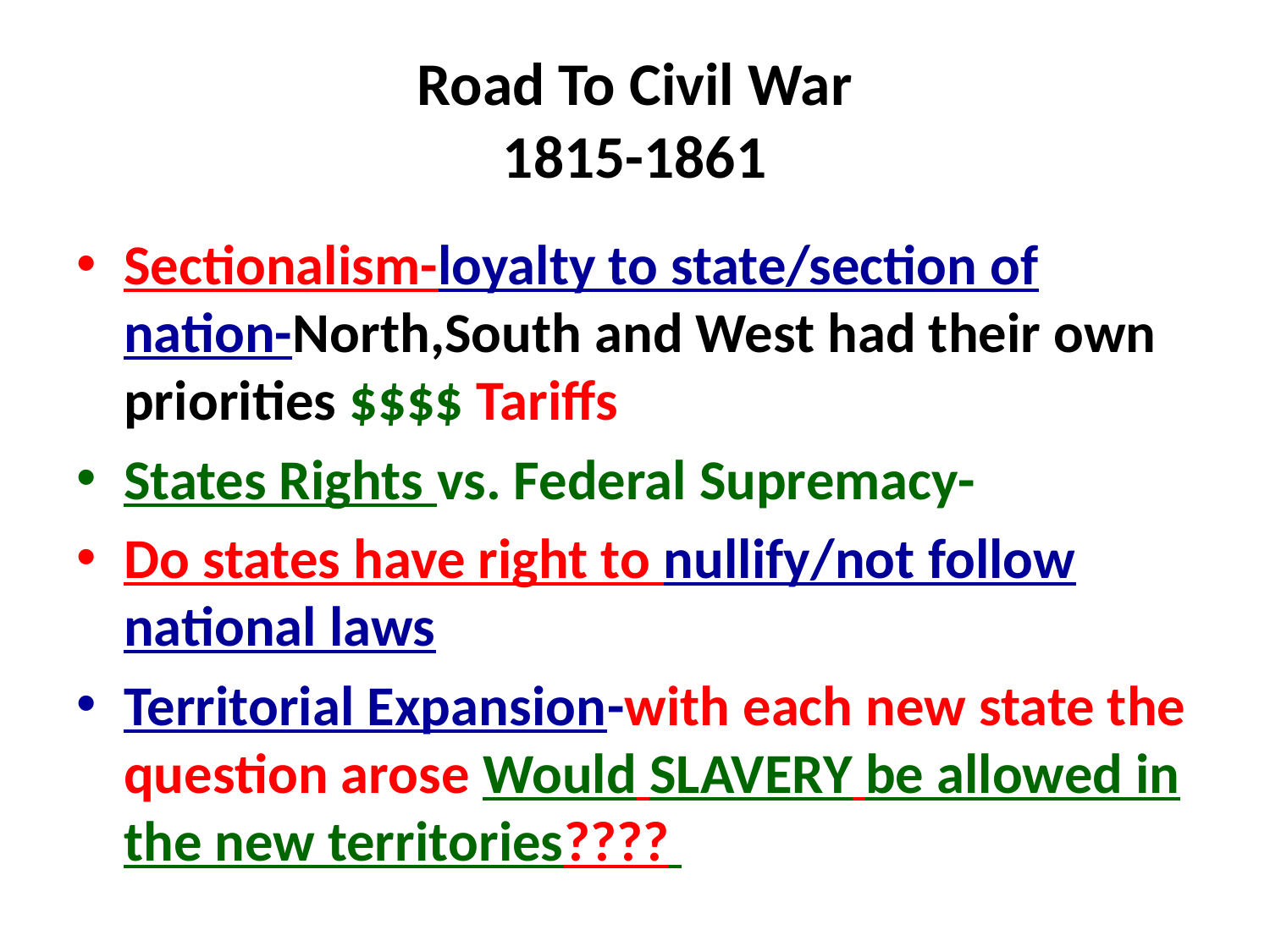

# Road To Civil War 1815-1861
Sectionalism-loyalty to state/section of nation-North,South and West had their own priorities $$$$ Tariffs
States Rights vs. Federal Supremacy-
Do states have right to nullify/not follow national laws
Territorial Expansion-with each new state the question arose Would SLAVERY be allowed in the new territories????